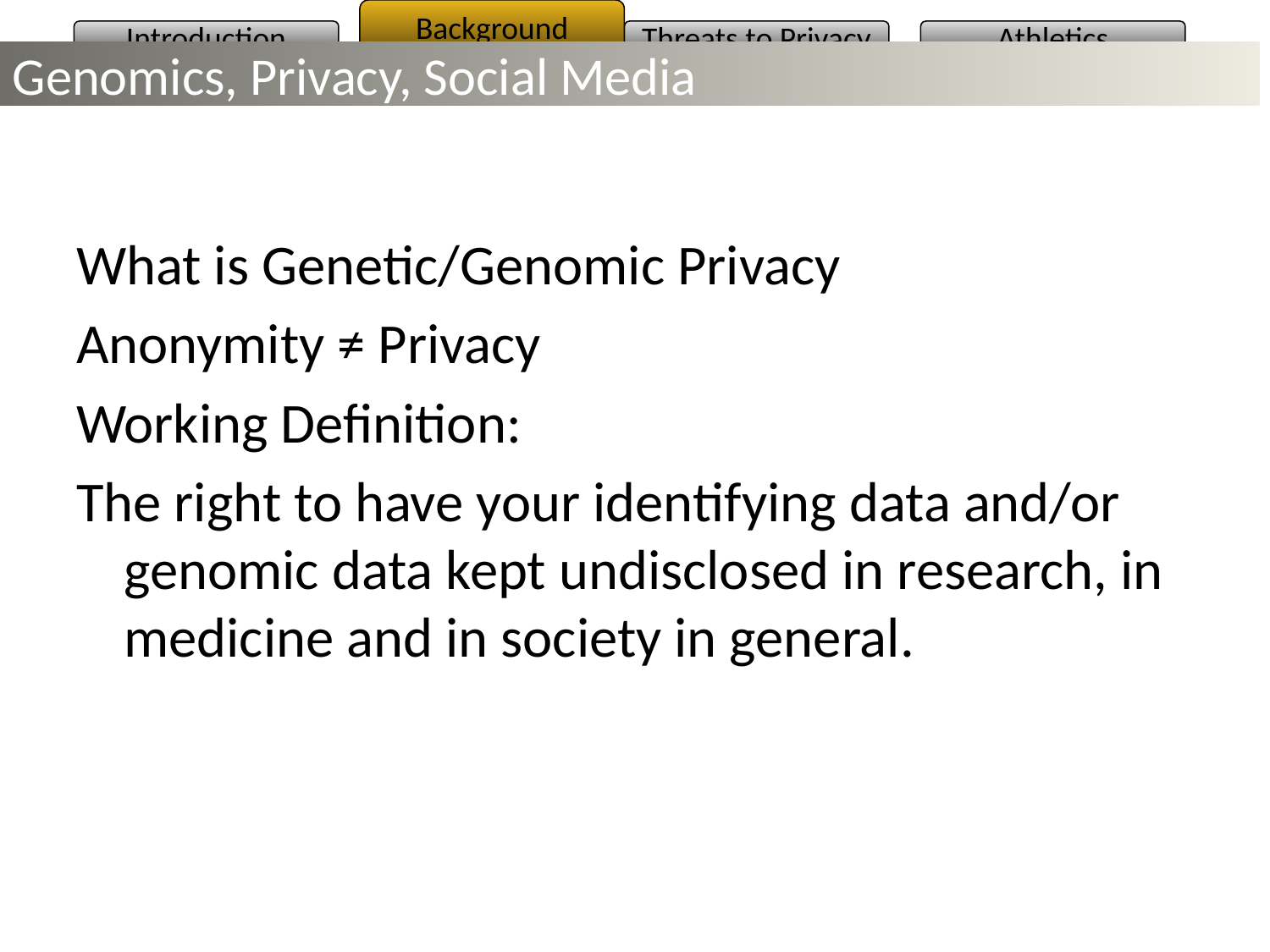

Background
Introduction
Threats to Privacy
Athletics
Genomics, Privacy, Social Media
What is Genetic/Genomic Privacy
Anonymity ≠ Privacy
Working Definition:
The right to have your identifying data and/or genomic data kept undisclosed in research, in medicine and in society in general.